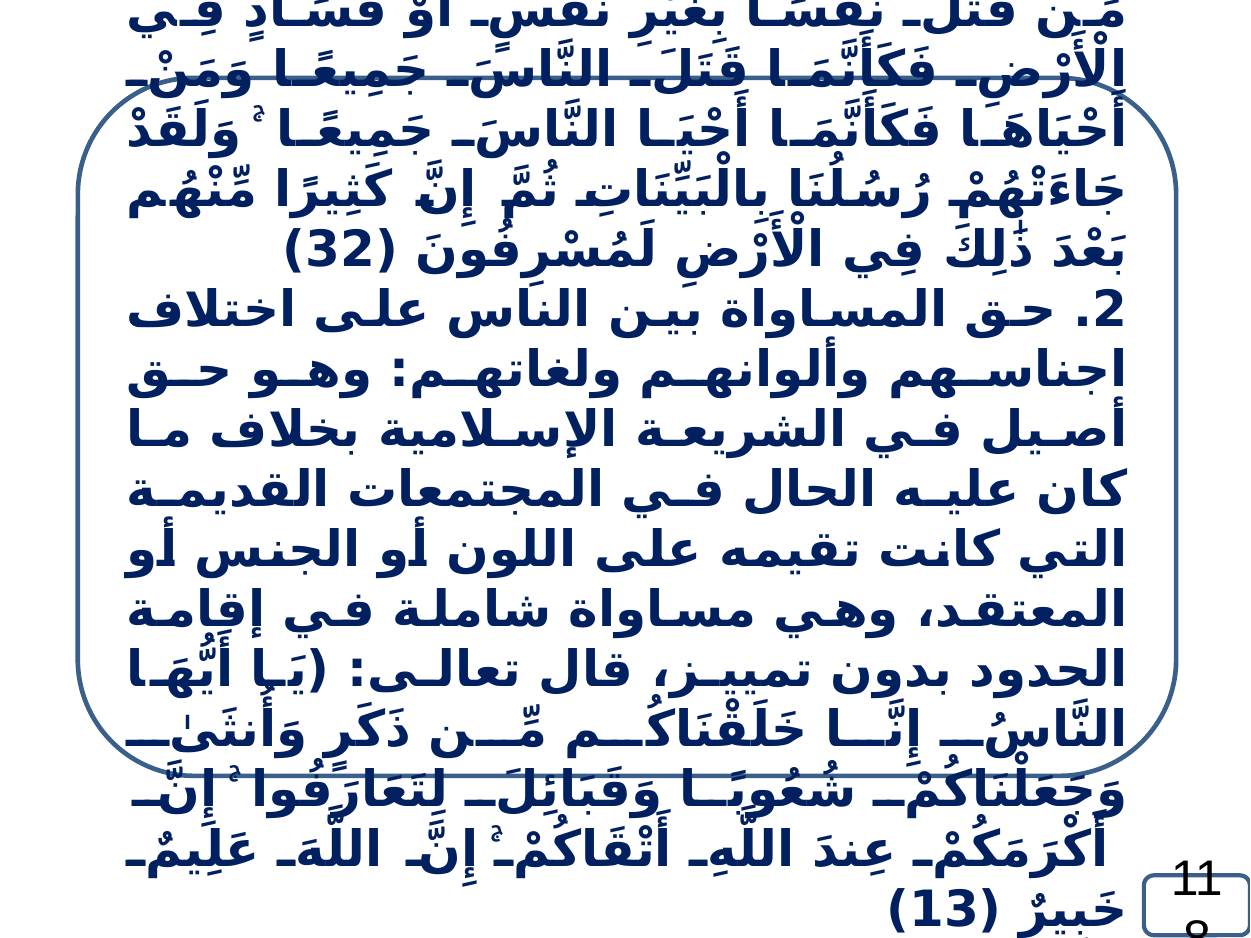

(مِنْ أَجْلِ ذَٰلِكَ كَتَبْنَا عَلَىٰ بَنِي إِسْرَائِيلَ أَنَّهُ مَن قَتَلَ نَفْسًا بِغَيْرِ نَفْسٍ أَوْ فَسَادٍ فِي الْأَرْضِ فَكَأَنَّمَا قَتَلَ النَّاسَ جَمِيعًا وَمَنْ أَحْيَاهَا فَكَأَنَّمَا أَحْيَا النَّاسَ جَمِيعًا ۚ وَلَقَدْ جَاءَتْهُمْ رُسُلُنَا بِالْبَيِّنَاتِ ثُمَّ إِنَّ كَثِيرًا مِّنْهُم بَعْدَ ذَٰلِكَ فِي الْأَرْضِ لَمُسْرِفُونَ (32)
2. حق المساواة بين الناس على اختلاف اجناسهم وألوانهم ولغاتهم: وهو حق أصيل في الشريعة الإسلامية بخلاف ما كان عليه الحال في المجتمعات القديمة التي كانت تقيمه على اللون أو الجنس أو المعتقد، وهي مساواة شاملة في إقامة الحدود بدون تمييز، قال تعالى: (يَا أَيُّهَا النَّاسُ إِنَّا خَلَقْنَاكُم مِّن ذَكَرٍ وَأُنثَىٰ وَجَعَلْنَاكُمْ شُعُوبًا وَقَبَائِلَ لِتَعَارَفُوا ۚ إِنَّ أَكْرَمَكُمْ عِندَ اللَّهِ أَتْقَاكُمْ ۚ إِنَّ اللَّهَ عَلِيمٌ خَبِيرٌ (13)
118